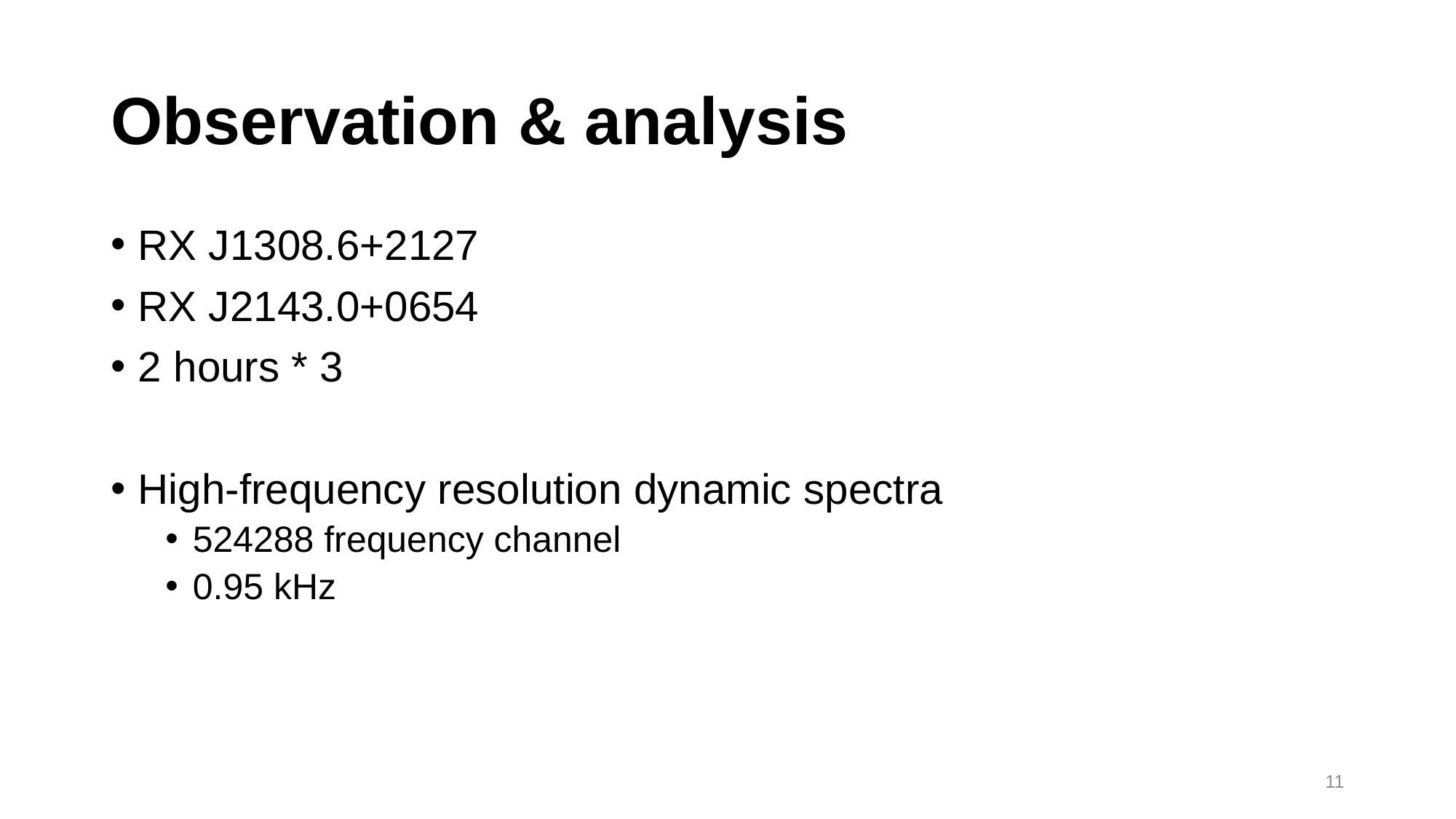

# Observation & analysis
RX J1308.6+2127
RX J2143.0+0654
2 hours * 3

High-frequency resolution dynamic spectra
524288 frequency channel
0.95 kHz
11